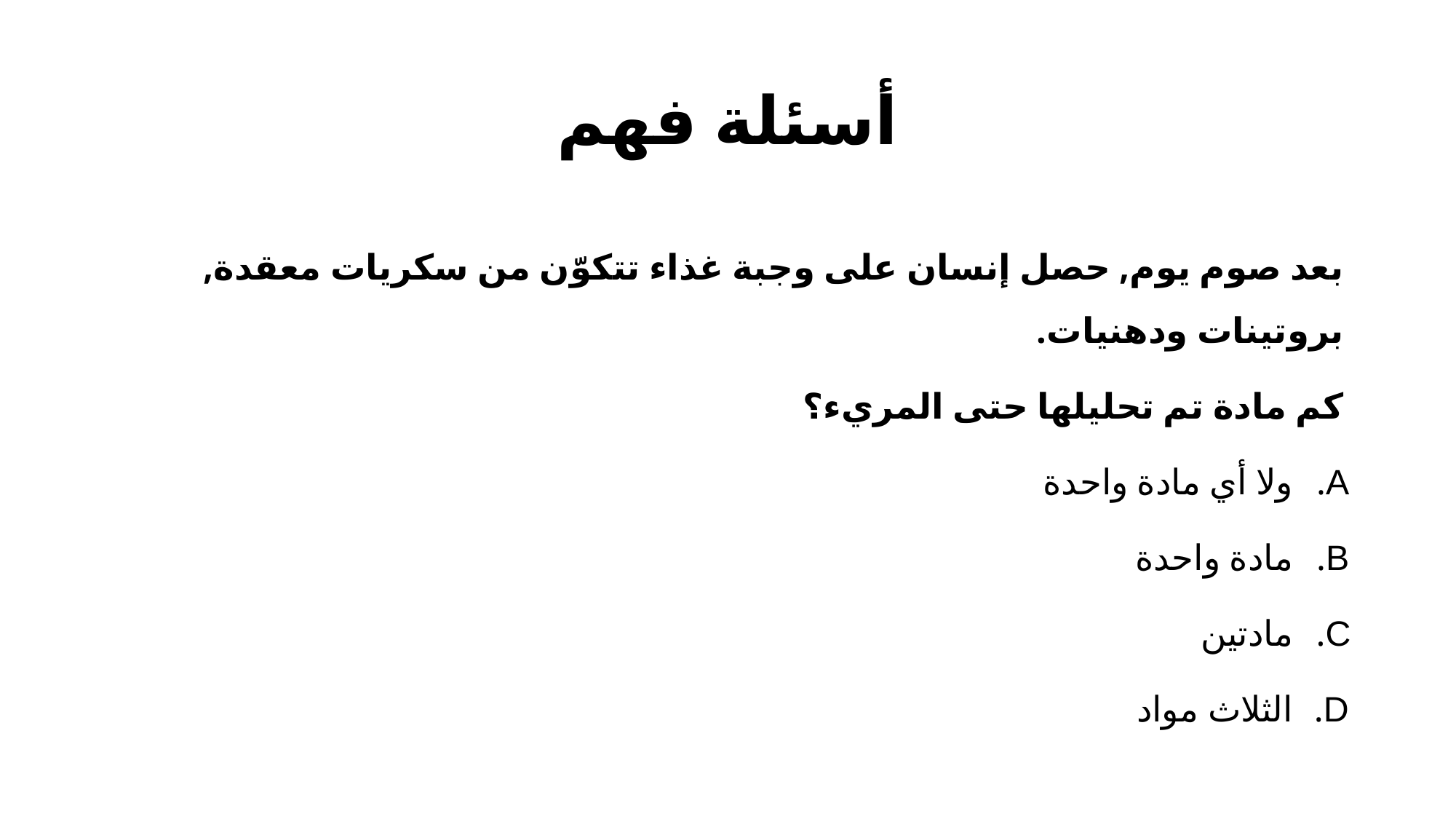

# أسئلة فهم
بعد صوم يوم, حصل إنسان على وجبة غذاء تتكوّن من سكريات معقدة, بروتينات ودهنيات.
كم مادة تم تحليلها حتى المريء؟
ولا أي مادة واحدة
مادة واحدة
مادتين
الثلاث مواد